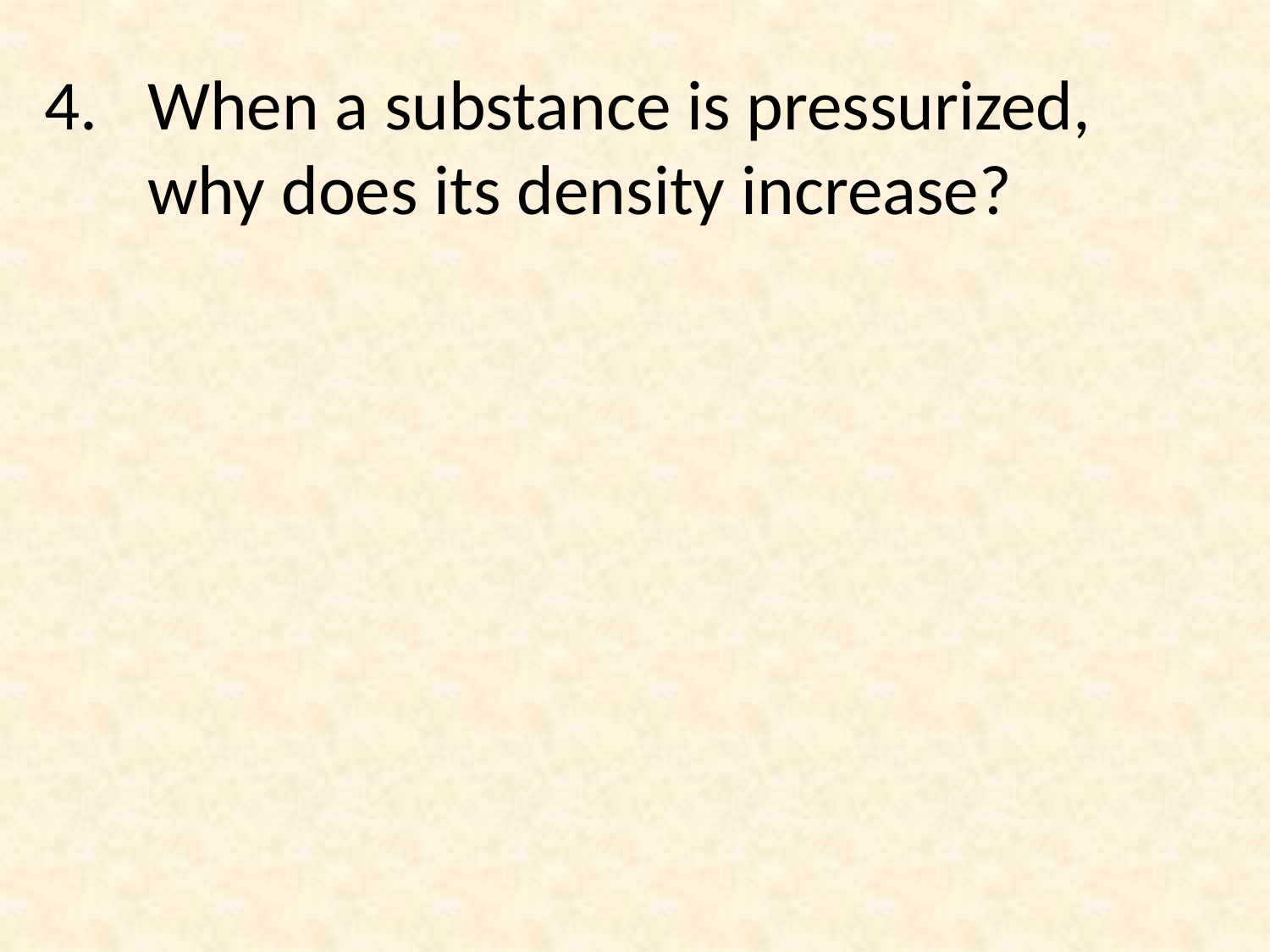

When a substance is pressurized, why does its density increase?